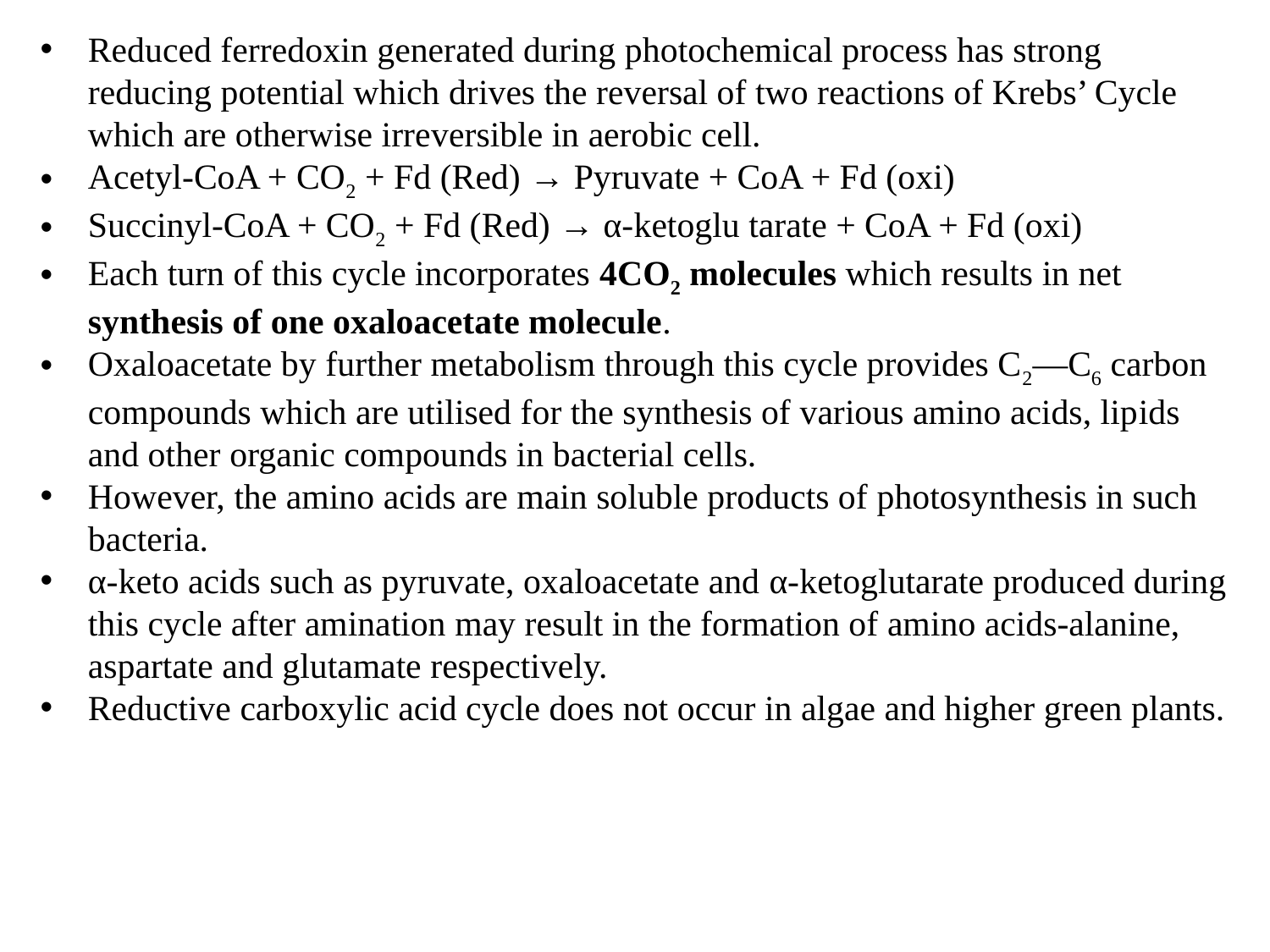

Reduced ferredoxin generated during photochemical process has strong reducing poten­tial which drives the reversal of two reactions of Krebs’ Cycle which are otherwise irre­versible in aerobic cell.
Acetyl-CoA + CO2 + Fd (Red) → Pyruvate + CoA + Fd (oxi)
Succinyl-CoA + CO2 + Fd (Red) → α-ketoglu tarate + CoA + Fd (oxi)
Each turn of this cycle incorporates 4CO2 molecules which results in net synthesis of one oxaloacetate molecule.
Oxaloacetate by further metabolism through this cycle provides C2—C6 carbon compounds which are utilised for the synthesis of various amino acids, lip­ids and other organic compounds in bacterial cells.
However, the amino acids are main soluble products of photosynthesis in such bacteria.
α-keto acids such as pyruvate, oxaloacetate and α-ketoglutarate produced during this cycle after amination may result in the formation of amino acids-alanine, aspartate and glutamate respectively.
Reductive carboxylic acid cycle does not occur in algae and higher green plants.